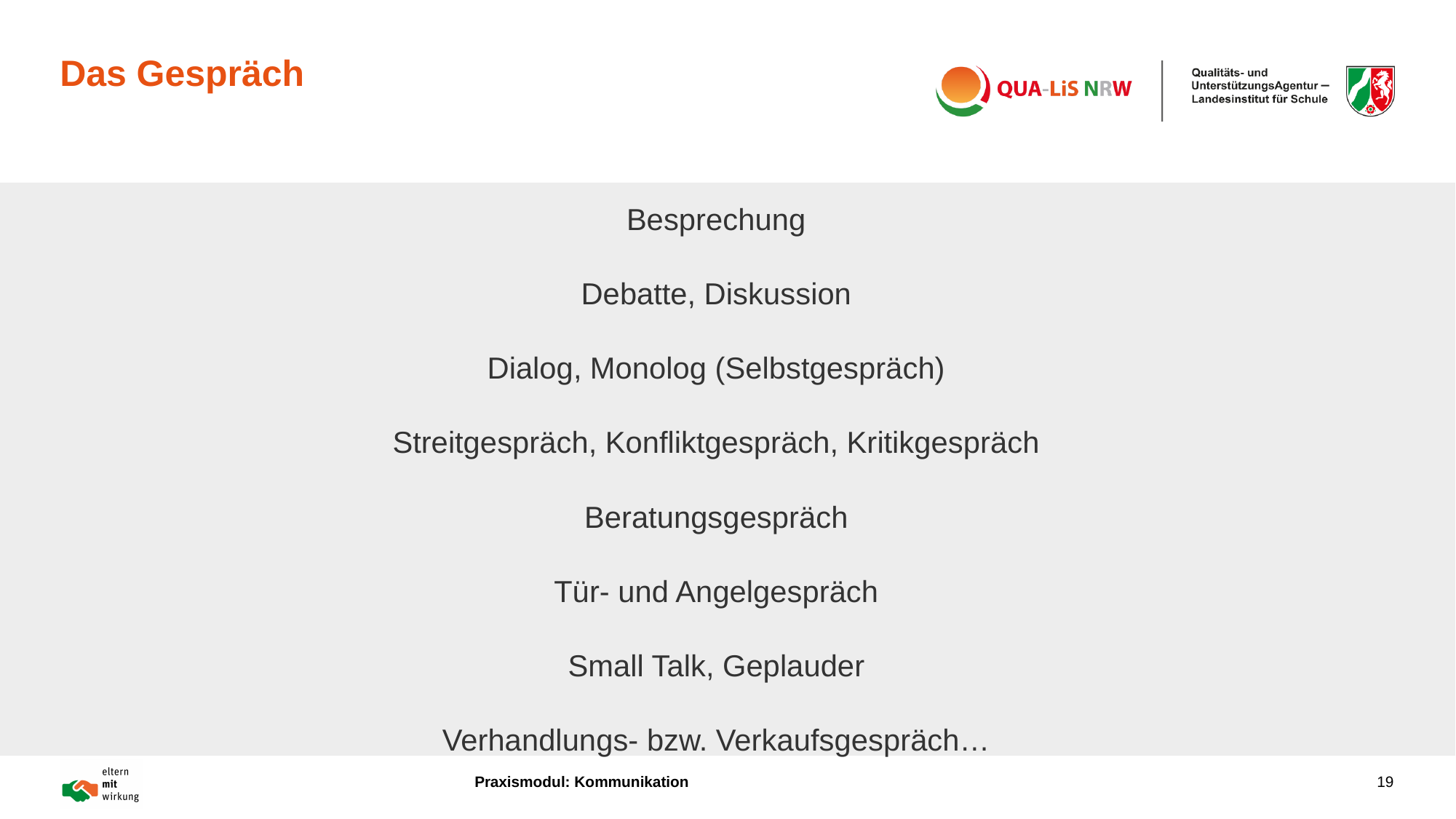

# Das Gespräch
Besprechung
Debatte, Diskussion
Dialog, Monolog (Selbstgespräch)
Streitgespräch, Konfliktgespräch, Kritikgespräch
Beratungsgespräch
Tür- und Angelgespräch
Small Talk, Geplauder
Verhandlungs- bzw. Verkaufsgespräch…
Praxismodul: Kommunikation
19